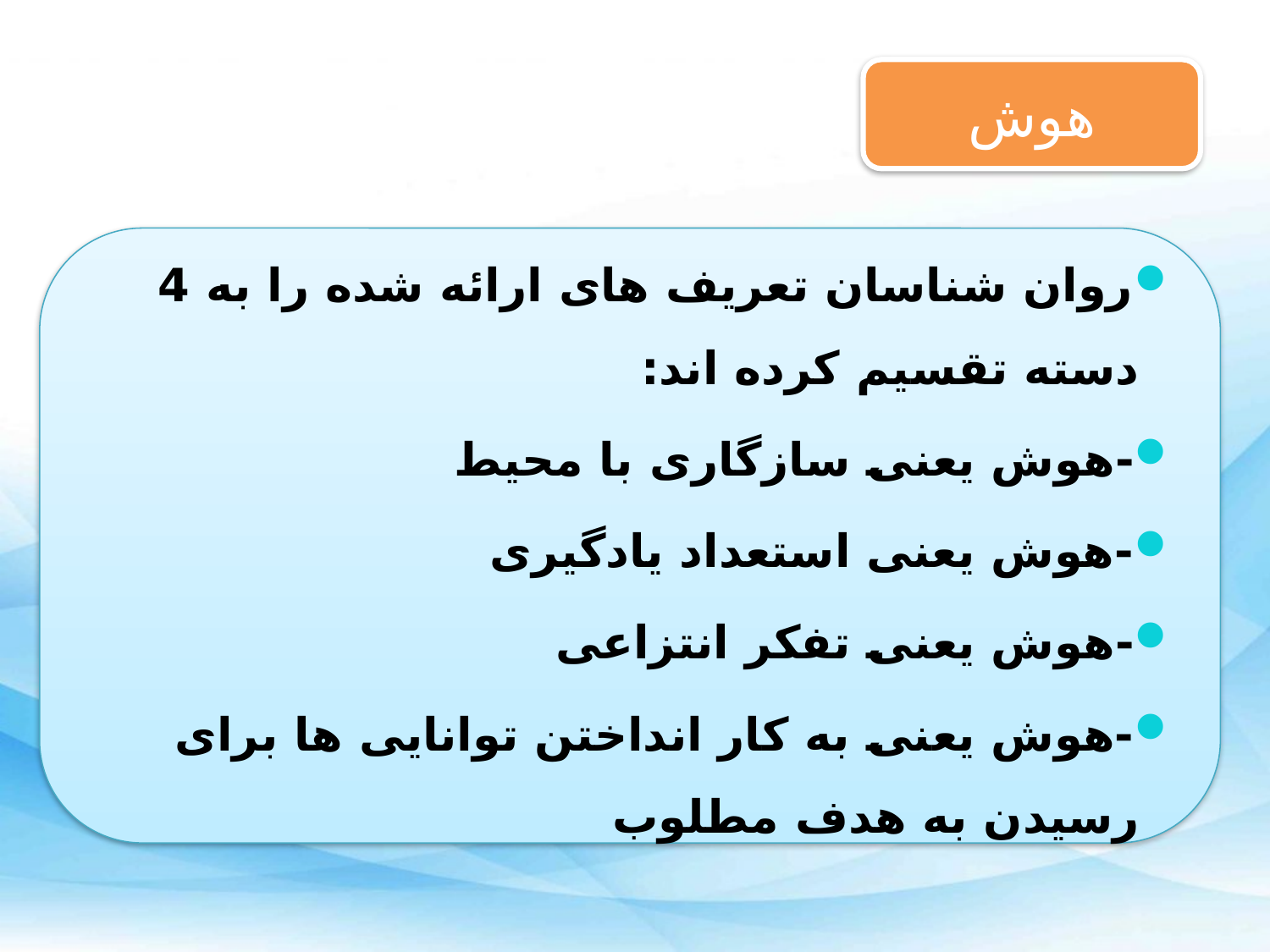

هوش
روان شناسان تعریف های ارائه شده را به 4 دسته تقسیم کرده اند:
-هوش یعنی سازگاری با محیط
-هوش یعنی استعداد یادگیری
-هوش یعنی تفکر انتزاعی
-هوش یعنی به کار انداختن توانایی ها برای رسیدن به هدف مطلوب